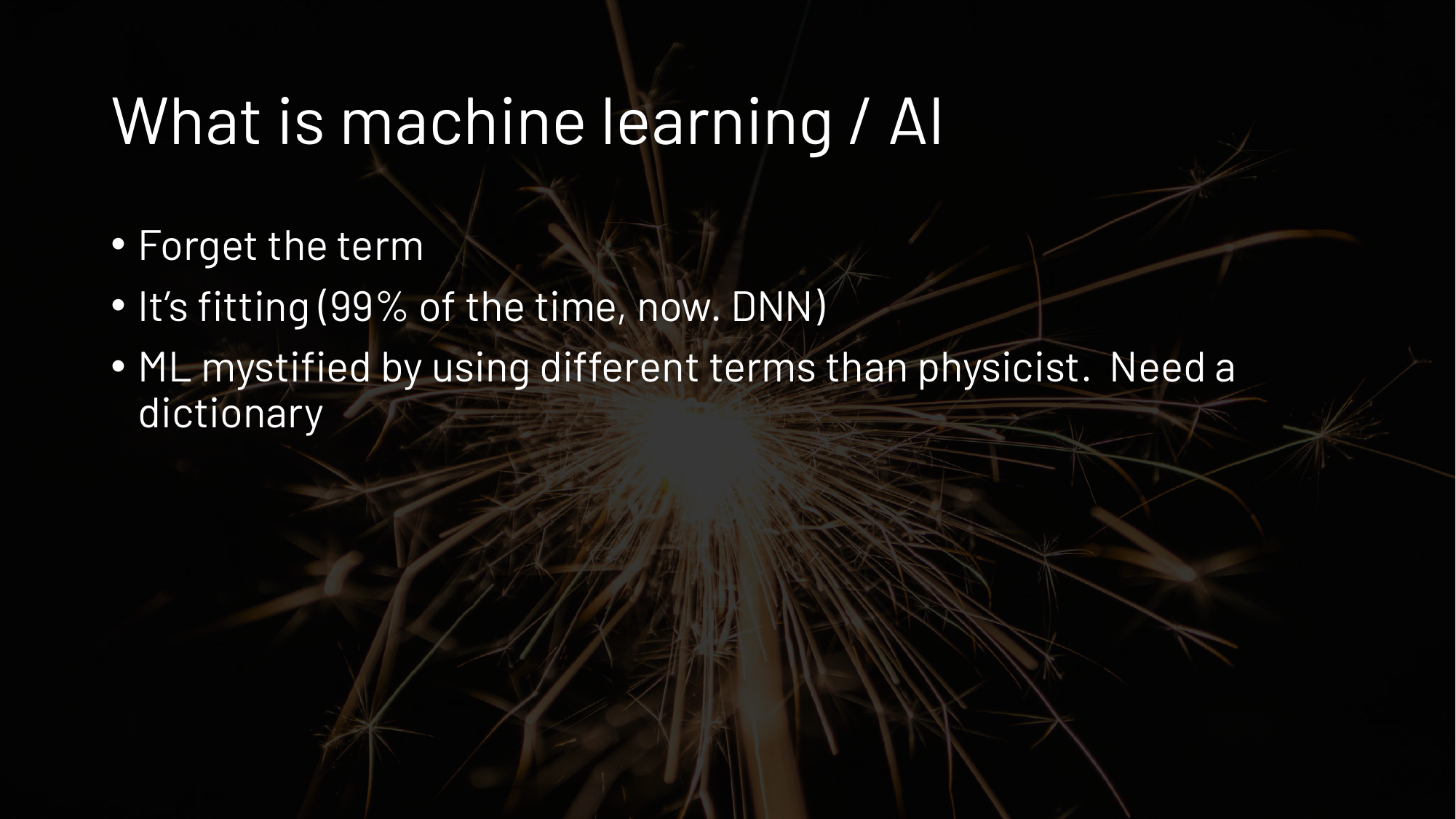

# What is machine learning / AI
Forget the term
It’s fitting (99% of the time, now. DNN)
ML mystified by using different terms than physicist.  Need a dictionary